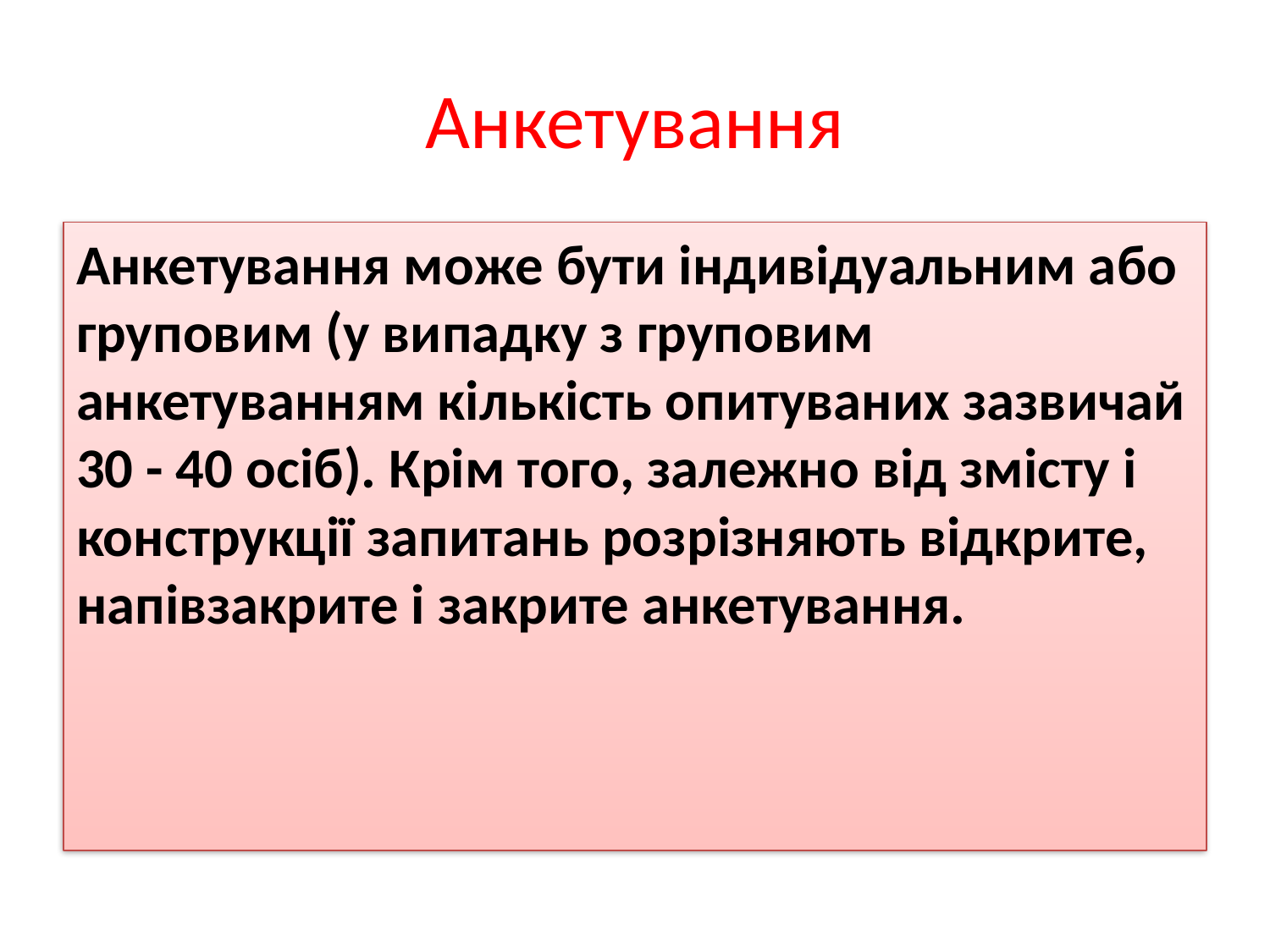

# Анкетування
Анкетування може бути індивідуальним або груповим (у випадку з груповим анкетуванням кількість опитуваних зазвичай 30 - 40 осіб). Крім того, залежно від змісту і конструкції запитань розрізняють відкрите, напівзакрите і закрите анкетування.